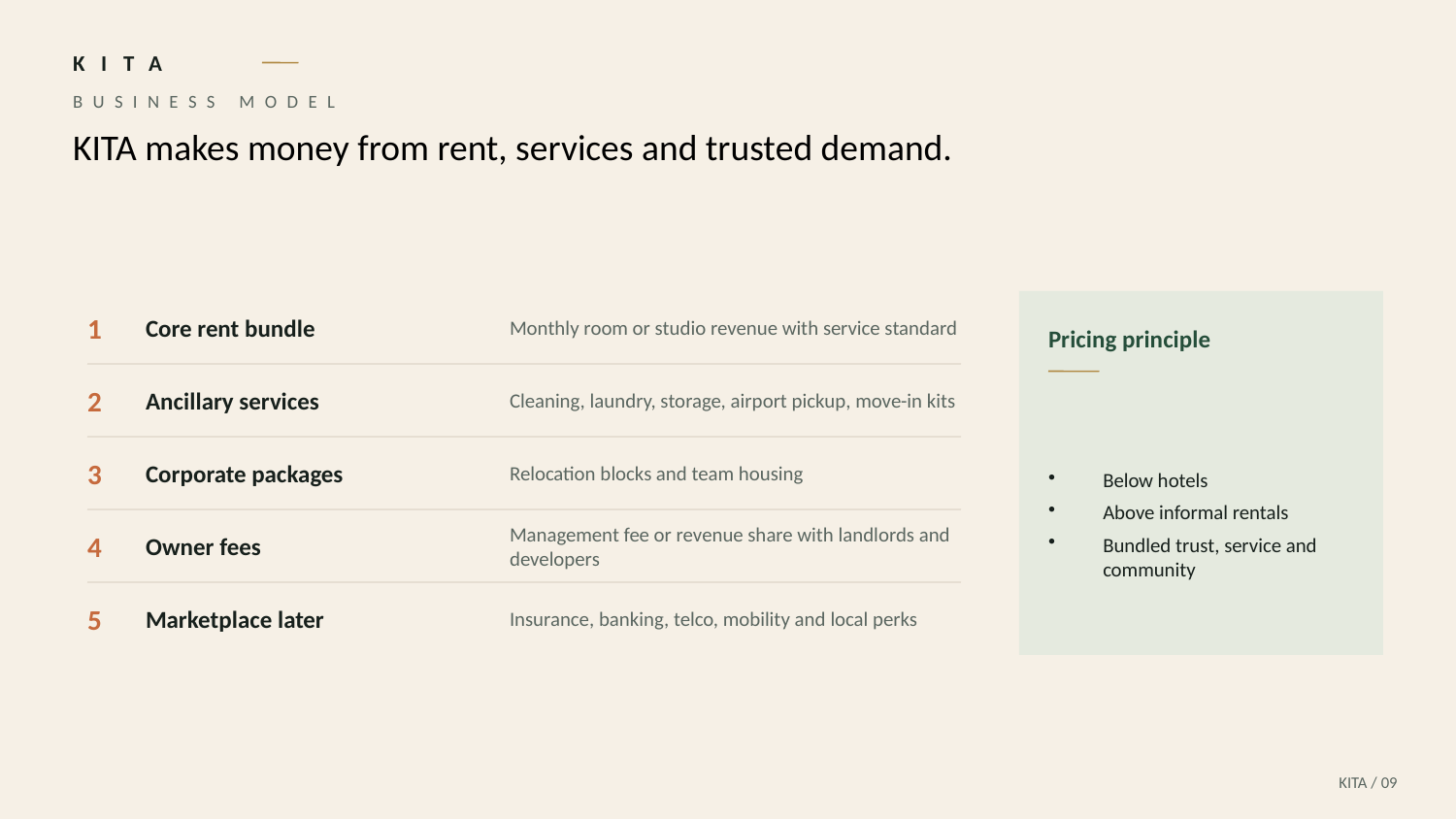

KITA

BUSINESS MODEL
KITA makes money from rent, services and trusted demand.
1
Core rent bundle
Monthly room or studio revenue with service standard

Pricing principle

2
Ancillary services
Cleaning, laundry, storage, airport pickup, move-in kits

Below hotels
Above informal rentals
Bundled trust, service and community

3
Corporate packages
Relocation blocks and team housing

4
Owner fees
Management fee or revenue share with landlords and developers

5
Marketplace later
Insurance, banking, telco, mobility and local perks
KITA / 09